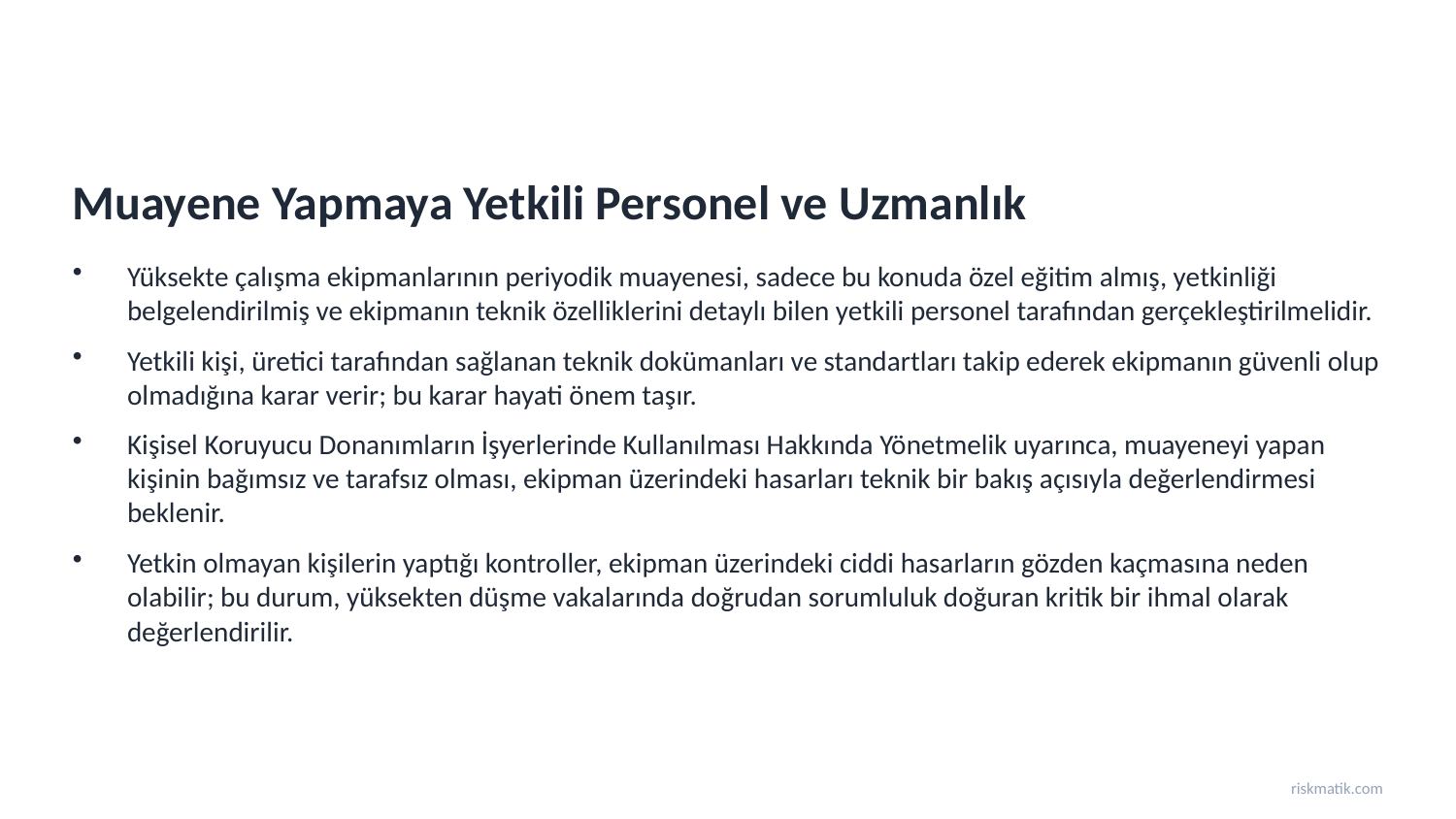

Muayene Yapmaya Yetkili Personel ve Uzmanlık
Yüksekte çalışma ekipmanlarının periyodik muayenesi, sadece bu konuda özel eğitim almış, yetkinliği belgelendirilmiş ve ekipmanın teknik özelliklerini detaylı bilen yetkili personel tarafından gerçekleştirilmelidir.
Yetkili kişi, üretici tarafından sağlanan teknik dokümanları ve standartları takip ederek ekipmanın güvenli olup olmadığına karar verir; bu karar hayati önem taşır.
Kişisel Koruyucu Donanımların İşyerlerinde Kullanılması Hakkında Yönetmelik uyarınca, muayeneyi yapan kişinin bağımsız ve tarafsız olması, ekipman üzerindeki hasarları teknik bir bakış açısıyla değerlendirmesi beklenir.
Yetkin olmayan kişilerin yaptığı kontroller, ekipman üzerindeki ciddi hasarların gözden kaçmasına neden olabilir; bu durum, yüksekten düşme vakalarında doğrudan sorumluluk doğuran kritik bir ihmal olarak değerlendirilir.
riskmatik.com